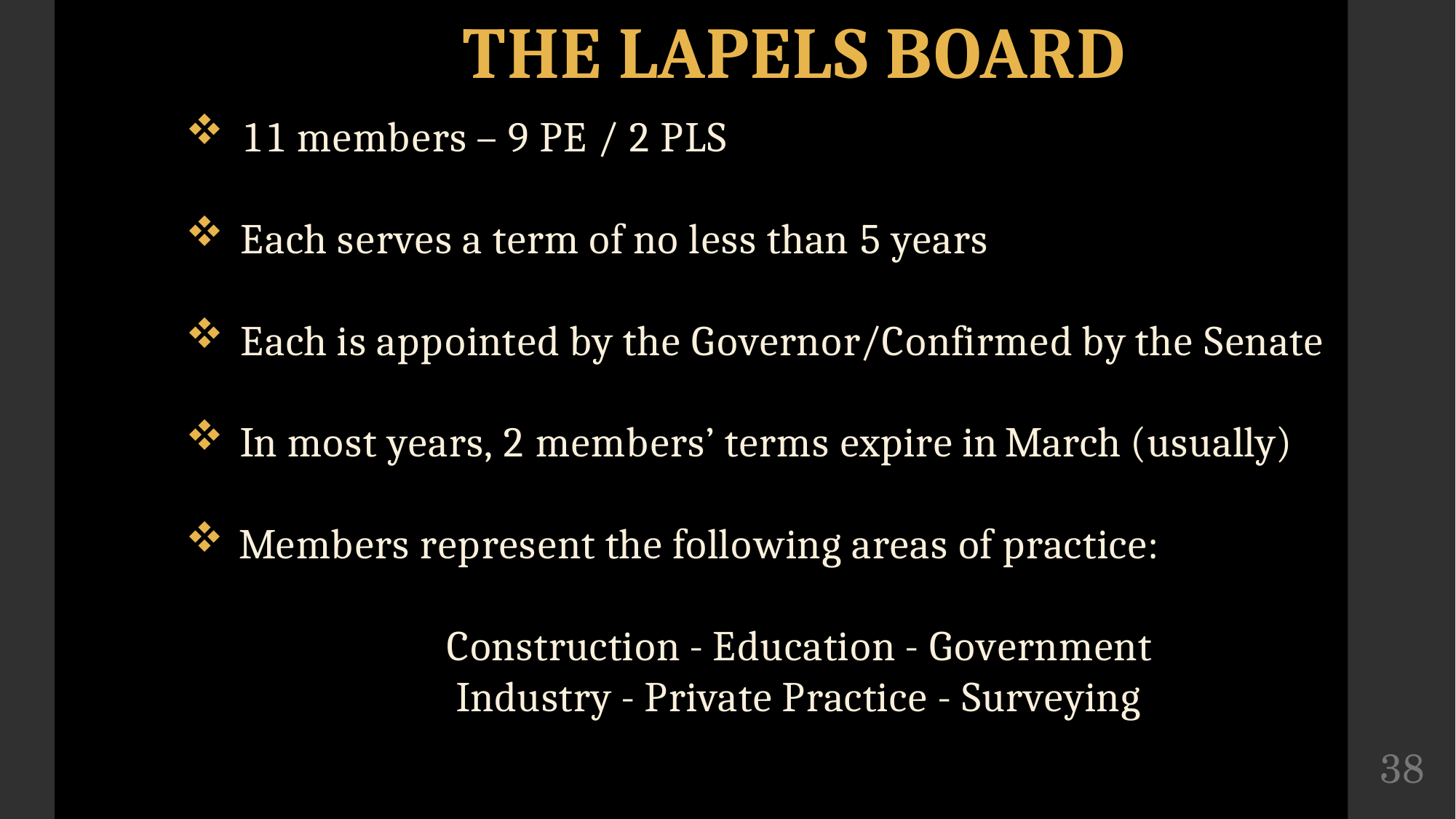

The LAPELS Board

11 members – 9 PE / 2 PLS

Each serves a term of no less than 5 years

Each is appointed by the Governor/Confirmed by the Senate

In most years, 2 members’ terms expire in March (usually)

Members represent the following areas of practice:

  Construction - Education - Government
 Industry - Private Practice - Surveying

38